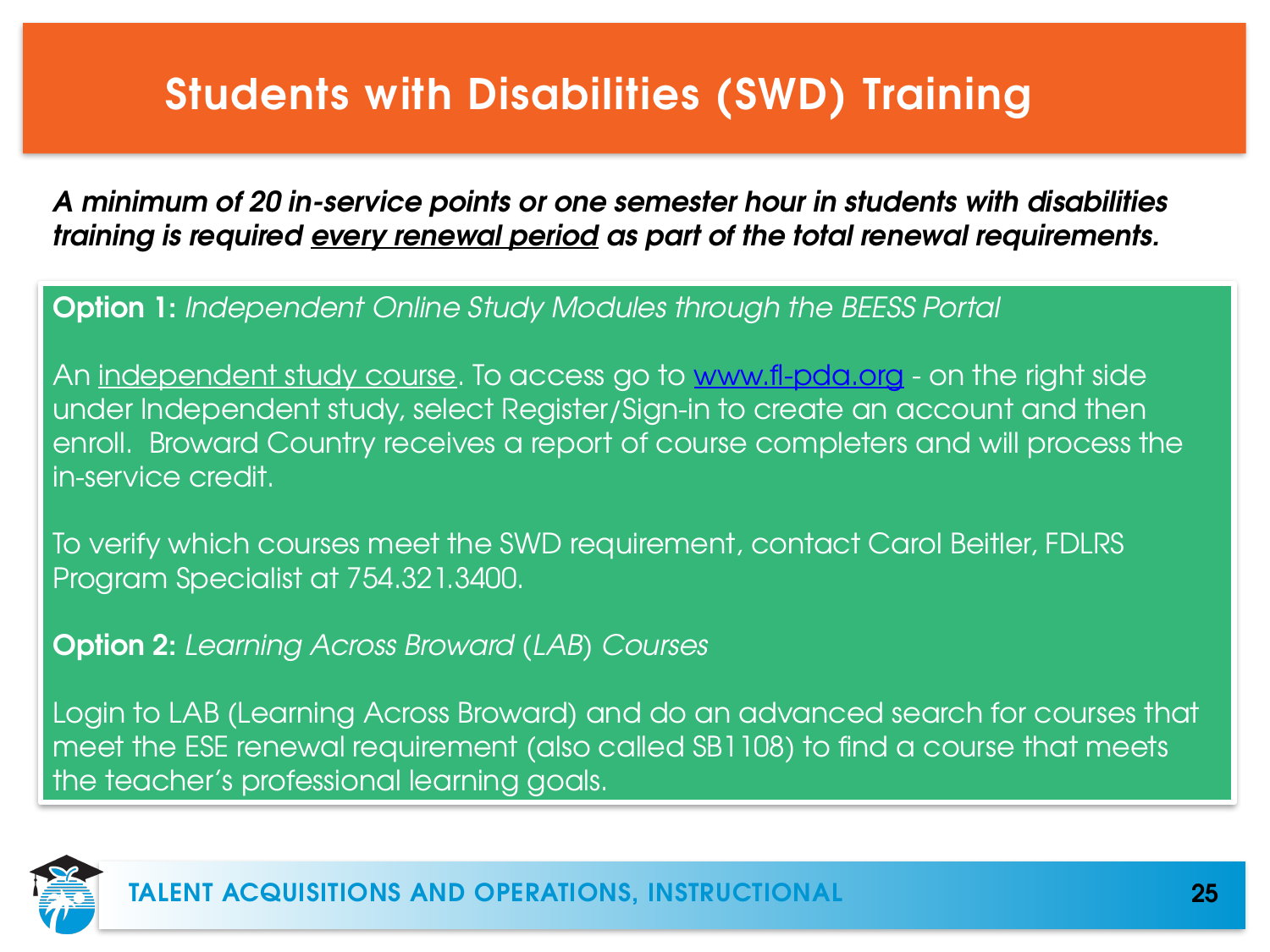

# Students with Disabilities (SWD) Training
A minimum of 20 in-service points or one semester hour in students with disabilities training is required every renewal period as part of the total renewal requirements.
Option 1: Independent Online Study Modules through the BEESS Portal

An independent study course. To access go to www.fl-pda.org - on the right side under Independent study, select Register/Sign-in to create an account and then enroll.  Broward Country receives a report of course completers and will process the in-service credit.

To verify which courses meet the SWD requirement, contact Carol Beitler, FDLRS Program Specialist at 754.321.3400.

Option 2: Learning Across Broward (LAB) Courses

Login to LAB (Learning Across Broward) and do an advanced search for courses that meet the ESE renewal requirement (also called SB1108) to find a course that meets the teacher’s professional learning goals.
TALENT ACQUISITIONS AND operations, instructional
25